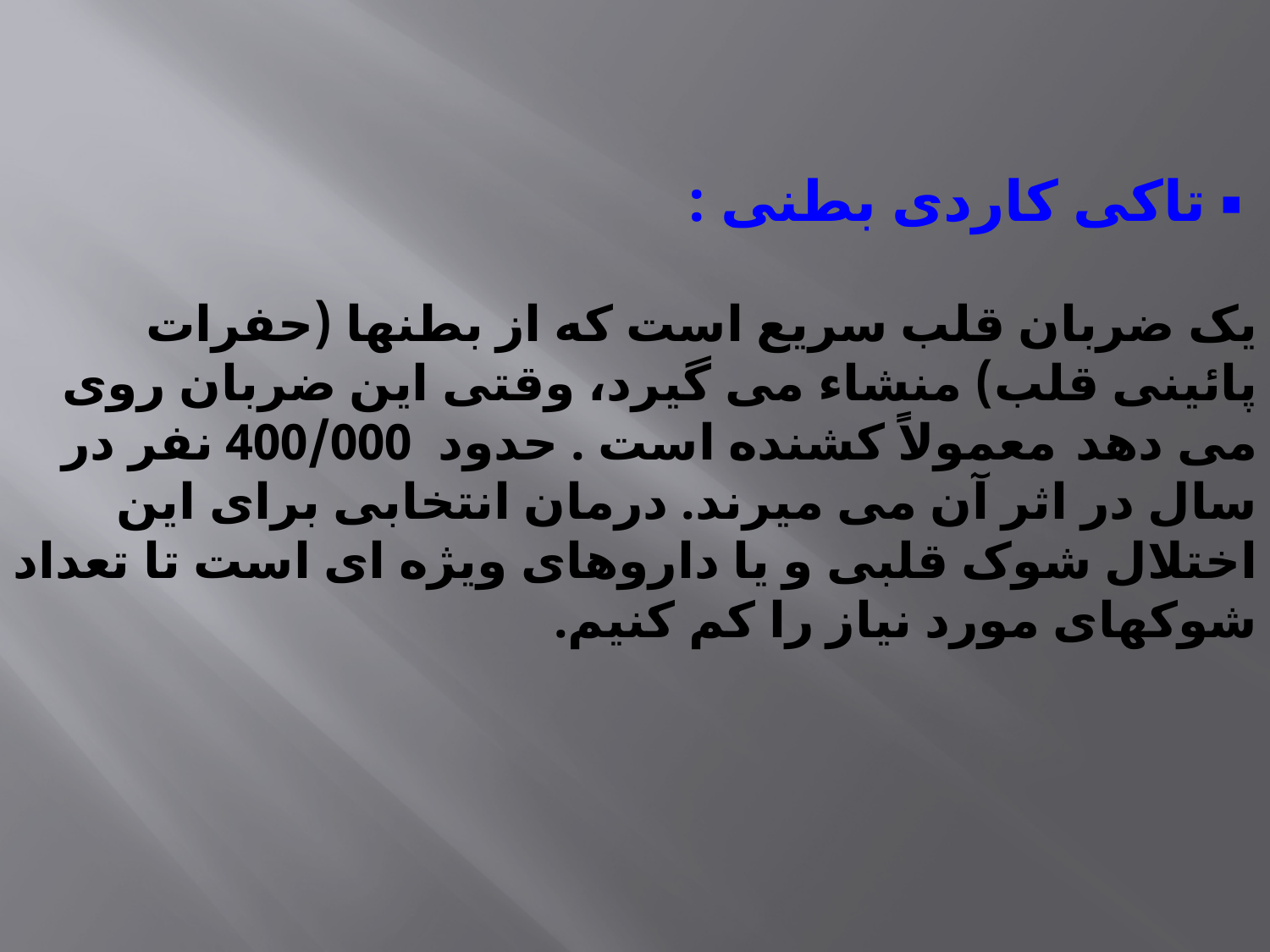

▪ تاکی کاردی بطنی :

یک ضربان قلب سریع است که از بطنها (حفرات پائینی قلب) منشاء می گیرد، وقتی این ضربان روی می دهد معمولاً کشنده است . حدود  400/000 نفر در سال در اثر آن می میرند. درمان انتخابی برای این اختلال شوک قلبی و یا داروهای ویژه ای است تا تعداد شوکهای مورد نیاز را کم کنیم.